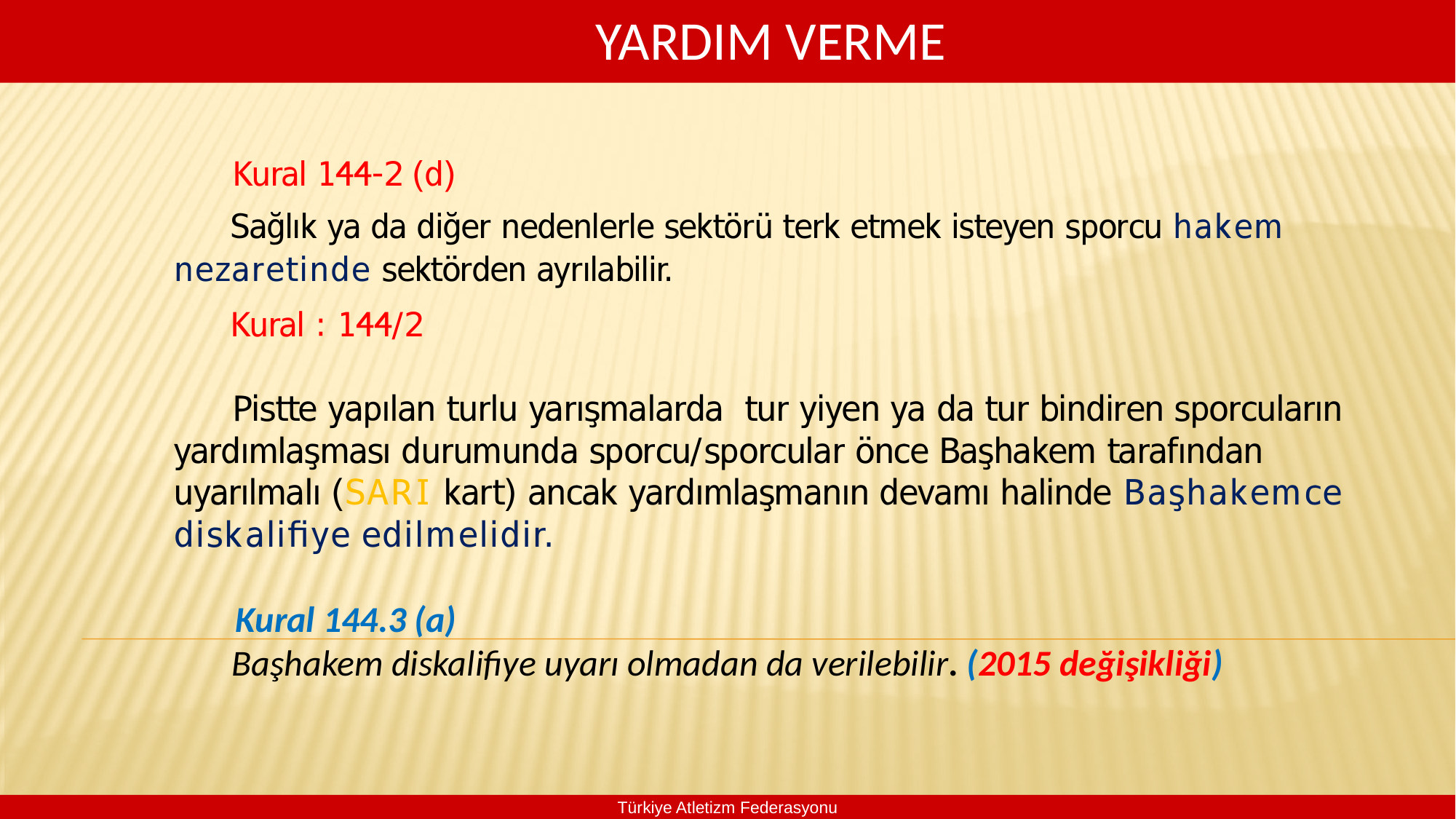

YARDIM VERME

    Sağlık ya da diğer nedenlerle sektörü terk etmek isteyen sporcu hakem nezaretinde sektörden ayrılabilir.
    Kural : 144/2

      Pistte yapılan turlu yarışmalarda  tur yiyen ya da tur bindiren sporcuların yardımlaşması durumunda sporcu/sporcular önce Başhakem tarafından uyarılmalı (SARI kart) ancak yardımlaşmanın devamı halinde Başhakemce diskalifiye edilmelidir.

      Kural 144.3 (a)
       Başhakem diskalifiye uyarı olmadan da verilebilir. (2015 değişikliği)

Kural 144-2 (d)
Türkiye Atletizm Federasyonu